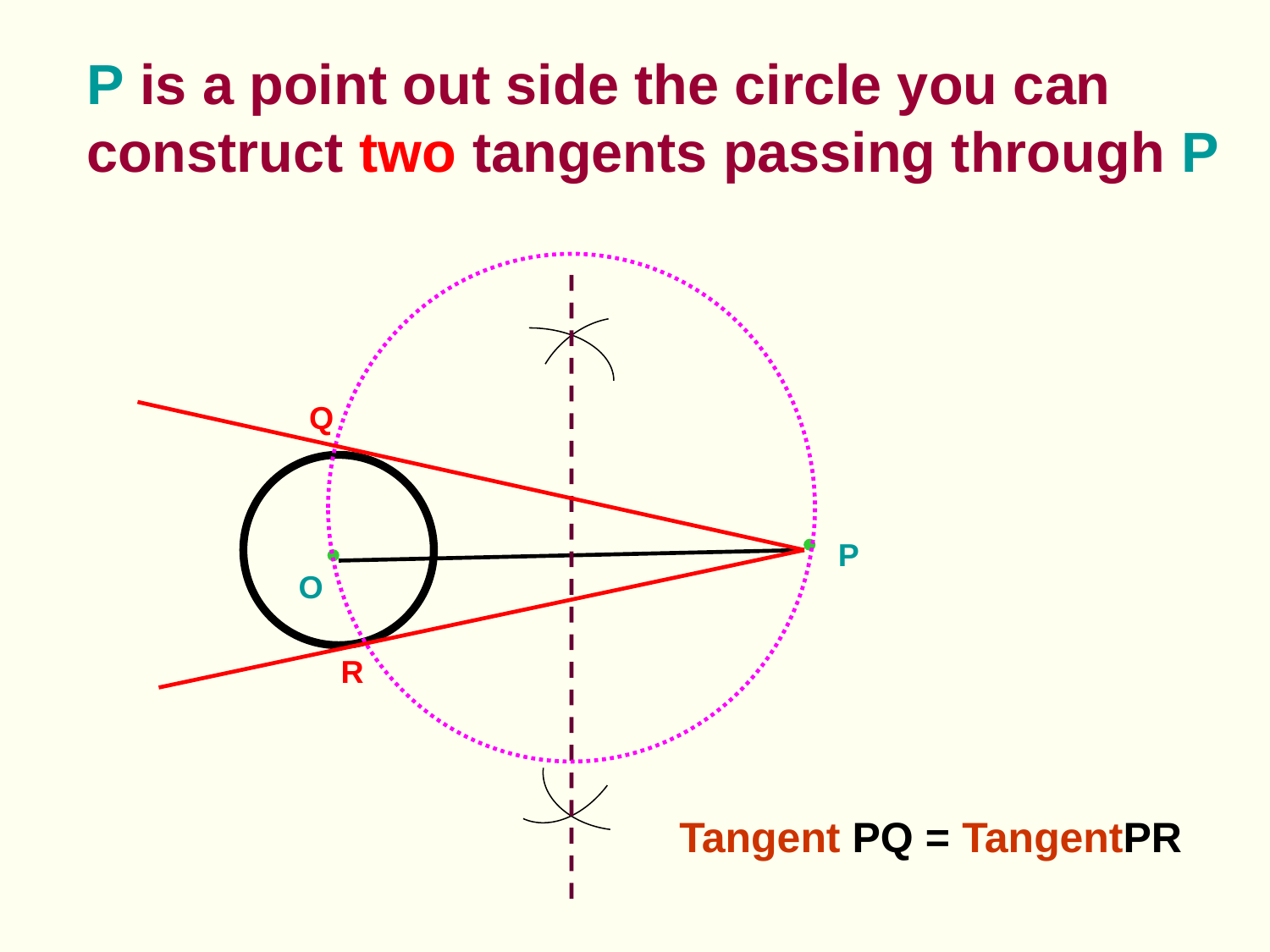

P is a point out side the circle you can construct two tangents passing through P

Q

P

O
R

Tangent PQ = TangentPR